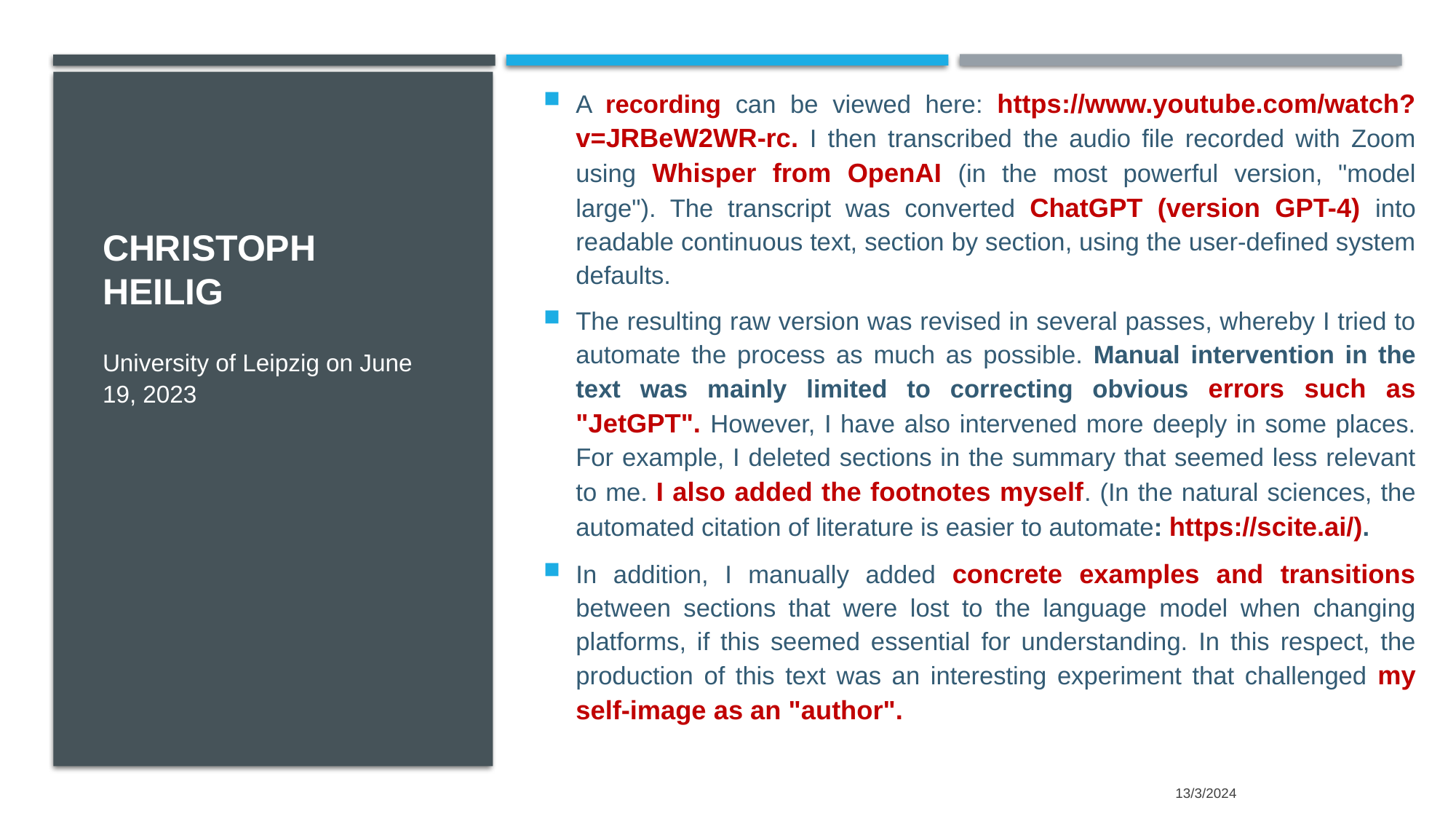

A recording can be viewed here: https://www.youtube.com/watch?v=JRBeW2WR-rc. I then transcribed the audio file recorded with Zoom using Whisper from OpenAI (in the most powerful version, "model large"). The transcript was converted ChatGPT (version GPT-4) into readable continuous text, section by section, using the user-defined system defaults.
The resulting raw version was revised in several passes, whereby I tried to automate the process as much as possible. Manual intervention in the text was mainly limited to correcting obvious errors such as "JetGPT". However, I have also intervened more deeply in some places. For example, I deleted sections in the summary that seemed less relevant to me. I also added the footnotes myself. (In the natural sciences, the automated citation of literature is easier to automate: https://scite.ai/).
In addition, I manually added concrete examples and transitions between sections that were lost to the language model when changing platforms, if this seemed essential for understanding. In this respect, the production of this text was an interesting experiment that challenged my self-image as an "author".
# Christoph Heilig
University of Leipzig on June 19, 2023
13/3/2024